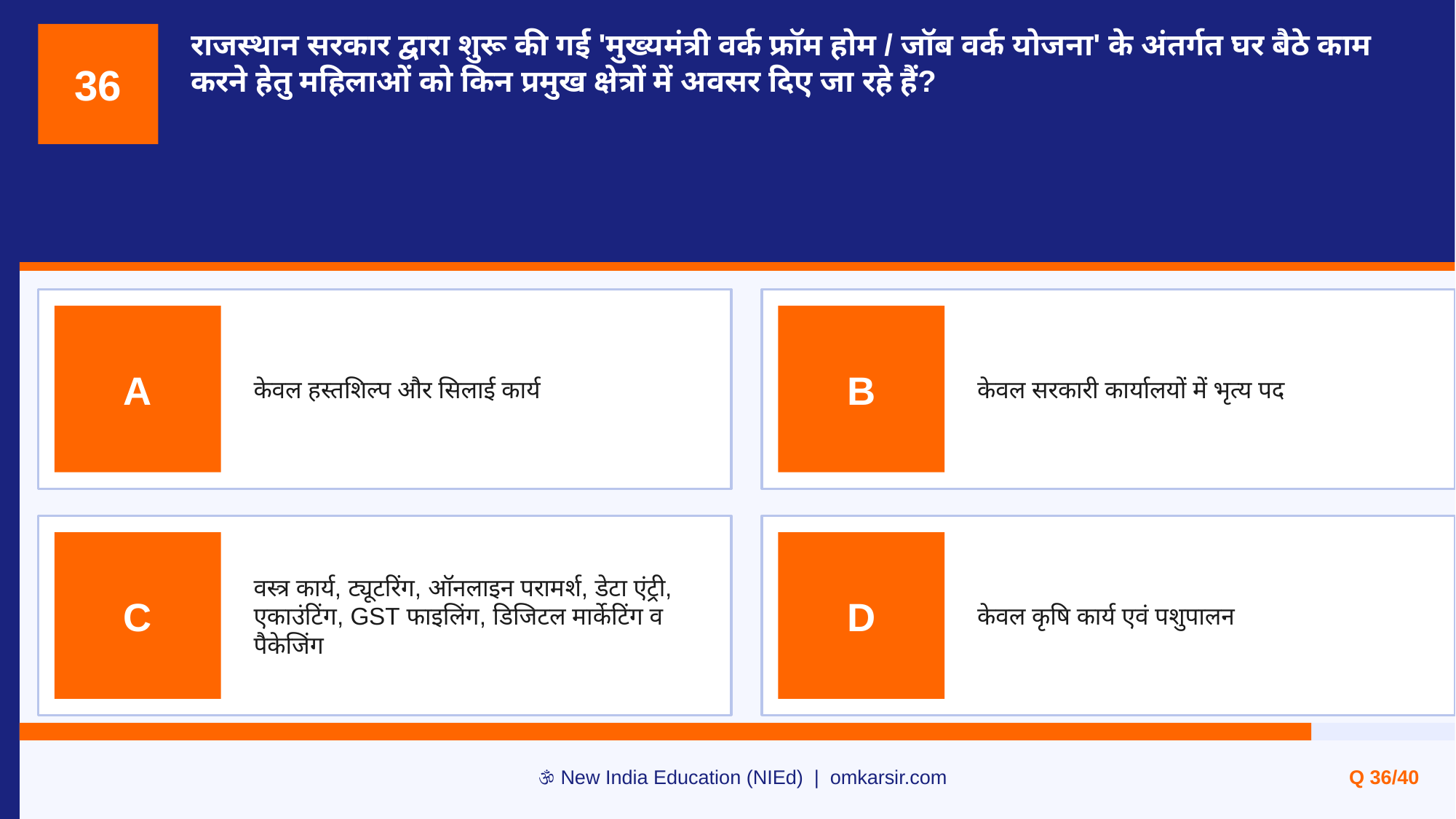

राजस्थान सरकार द्वारा शुरू की गई 'मुख्यमंत्री वर्क फ्रॉम होम / जॉब वर्क योजना' के अंतर्गत घर बैठे काम करने हेतु महिलाओं को किन प्रमुख क्षेत्रों में अवसर दिए जा रहे हैं?
36

केवल हस्तशिल्प और सिलाई कार्य
केवल सरकारी कार्यालयों में भृत्य पद
A
B

वस्त्र कार्य, ट्यूटरिंग, ऑनलाइन परामर्श, डेटा एंट्री, एकाउंटिंग, GST फाइलिंग, डिजिटल मार्केटिंग व पैकेजिंग
केवल कृषि कार्य एवं पशुपालन
C
D

🕉️ New India Education (NIEd)  |  omkarsir.com
Q 36/40